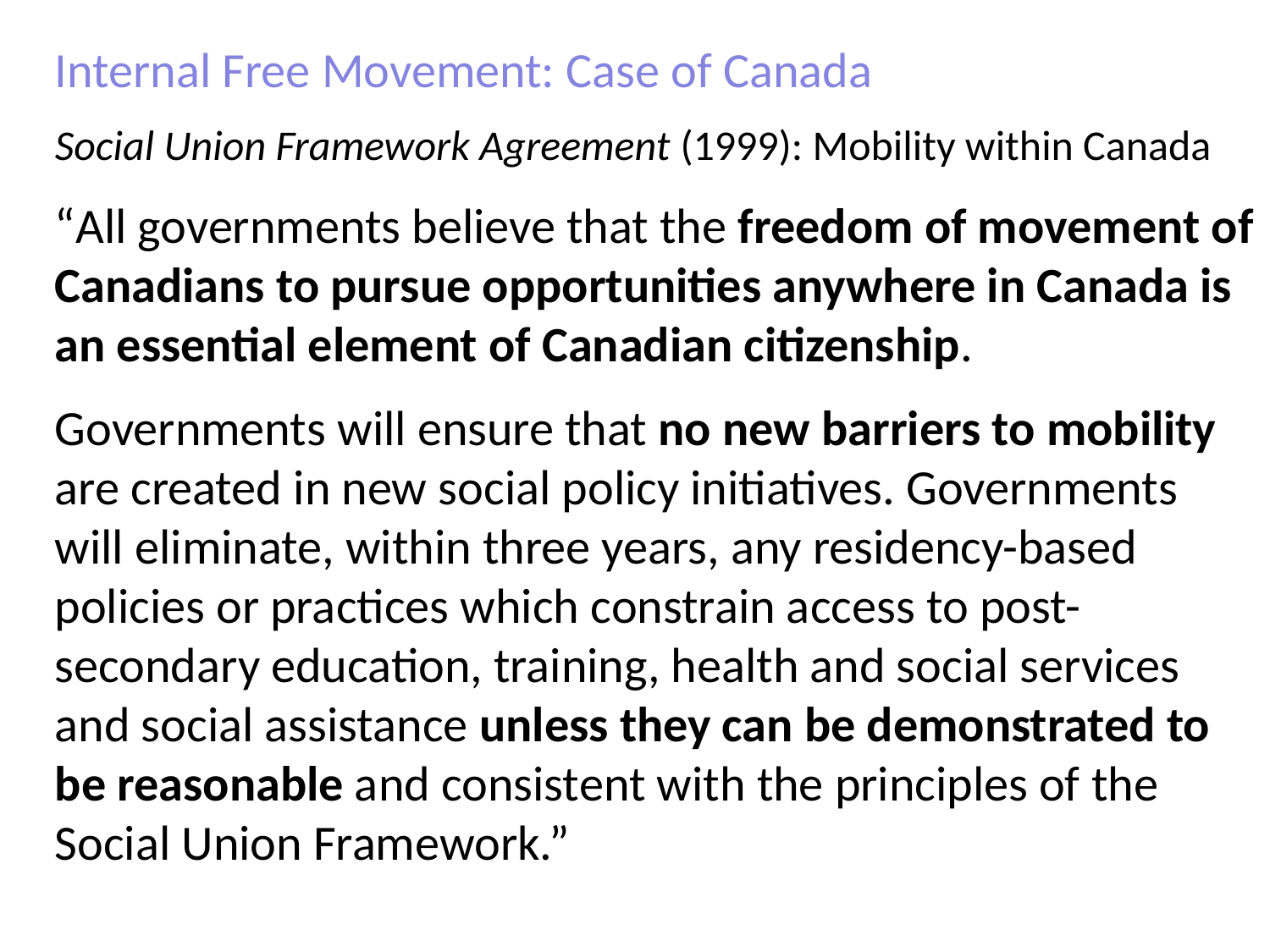

Internal Free Movement: Case of Canada
Social Union Framework Agreement (1999): Mobility within Canada
“All governments believe that the freedom of movement of Canadians to pursue opportunities anywhere in Canada is an essential element of Canadian citizenship.
Governments will ensure that no new barriers to mobility are created in new social policy initiatives. Governments will eliminate, within three years, any residency-based policies or practices which constrain access to post-secondary education, training, health and social services and social assistance unless they can be demonstrated to be reasonable and consistent with the principles of the Social Union Framework.”
# Saenz: Comparative free movement